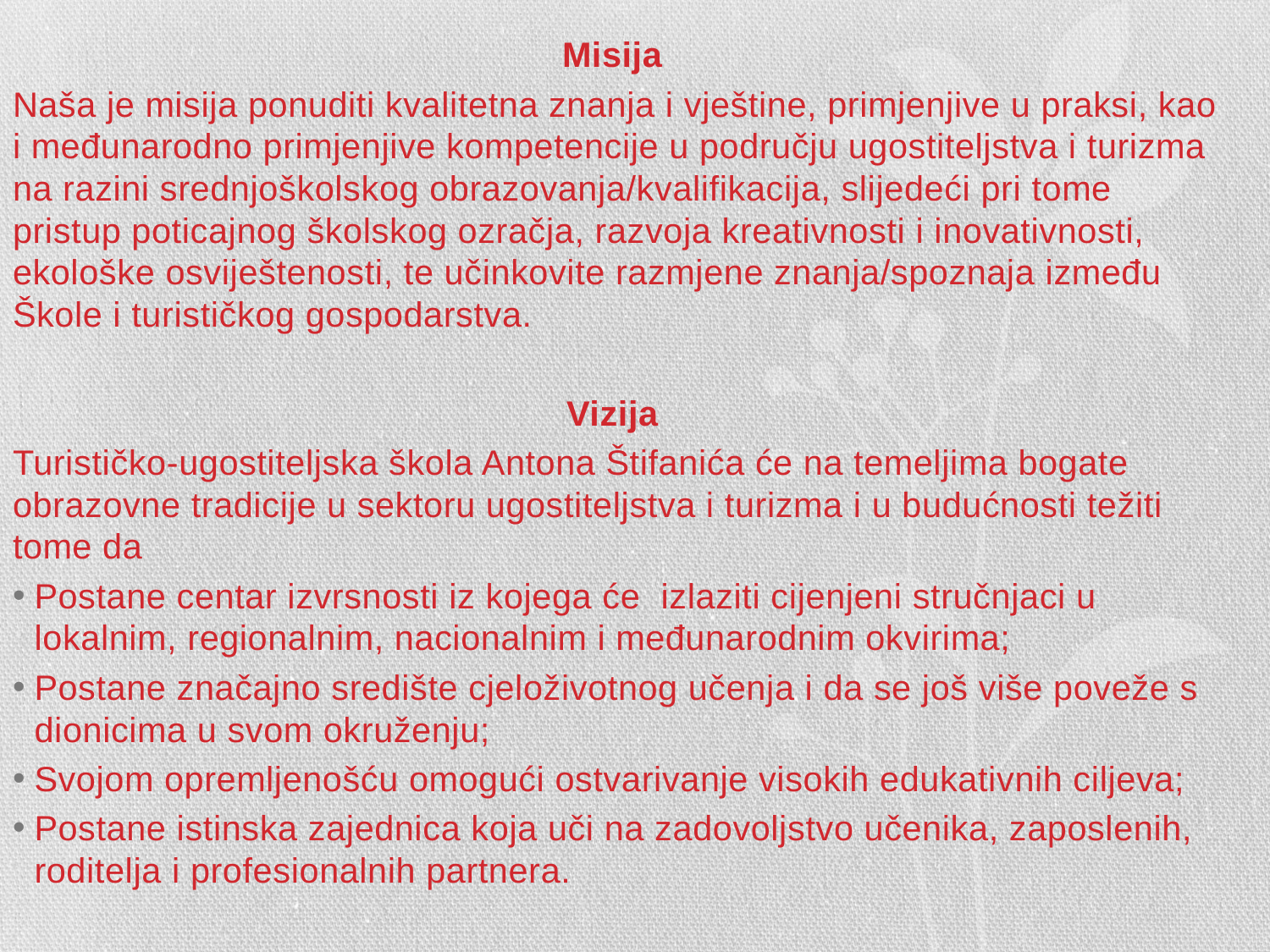

Misija
Naša je misija ponuditi kvalitetna znanja i vještine, primjenjive u praksi, kao i međunarodno primjenjive kompetencije u području ugostiteljstva i turizma na razini srednjoškolskog obrazovanja/kvalifikacija, slijedeći pri tome pristup poticajnog školskog ozračja, razvoja kreativnosti i inovativnosti, ekološke osviještenosti, te učinkovite razmjene znanja/spoznaja između Škole i turističkog gospodarstva.

Vizija
Turističko-ugostiteljska škola Antona Štifanića će na temeljima bogate obrazovne tradicije u sektoru ugostiteljstva i turizma i u budućnosti težiti tome da
Postane centar izvrsnosti iz kojega će  izlaziti cijenjeni stručnjaci u lokalnim, regionalnim, nacionalnim i međunarodnim okvirima;
Postane značajno središte cjeloživotnog učenja i da se još više poveže s dionicima u svom okruženju;
Svojom opremljenošću omogući ostvarivanje visokih edukativnih ciljeva;
Postane istinska zajednica koja uči na zadovoljstvo učenika, zaposlenih, roditelja i profesionalnih partnera.